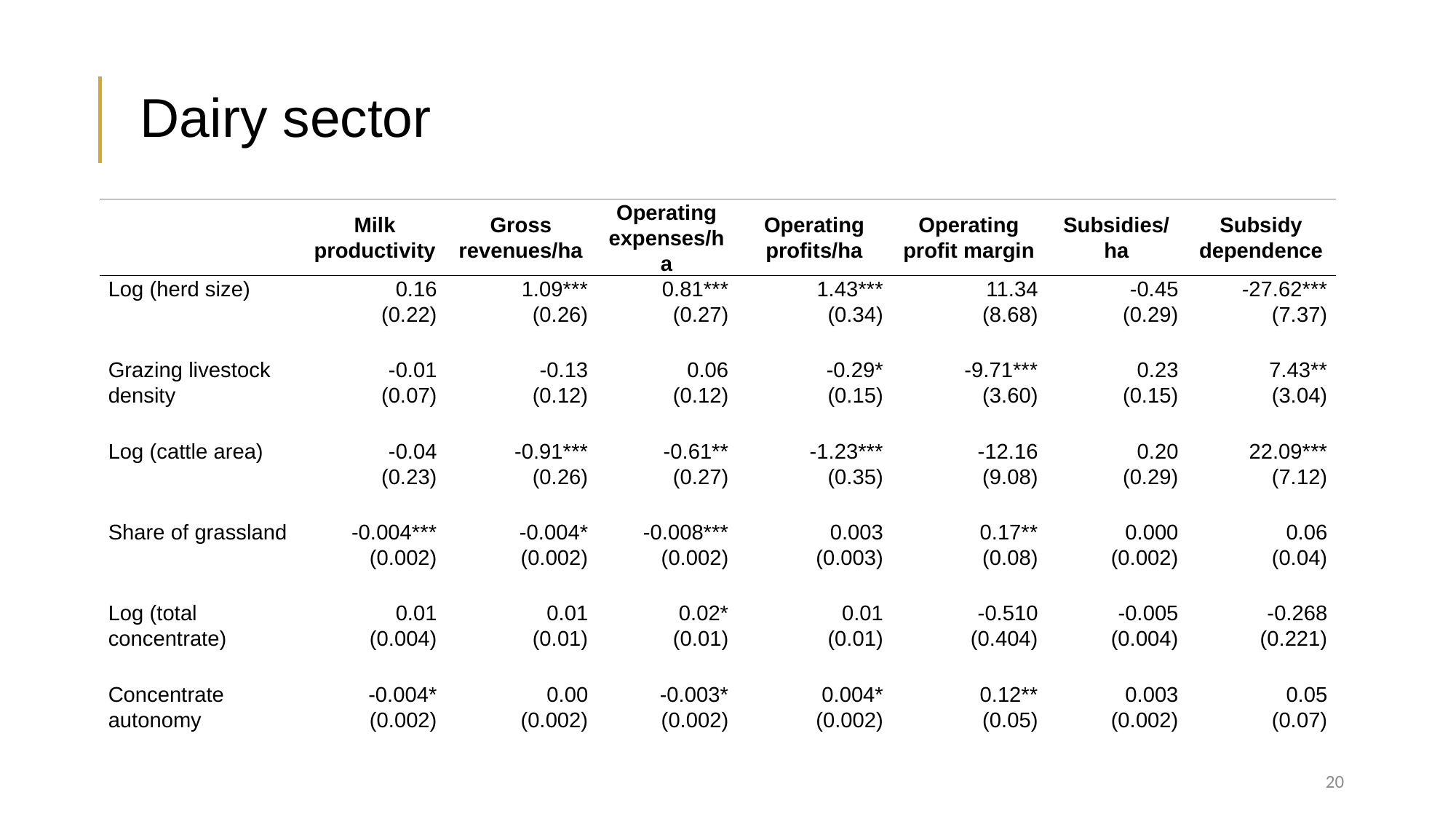

# Dairy sector
|  | Milk productivity | Gross revenues/ha | Operating expenses/ha | Operating profits/ha | Operating profit margin | Subsidies/ha | Subsidy dependence |
| --- | --- | --- | --- | --- | --- | --- | --- |
| Log (herd size) | 0.16 (0.22) | 1.09\*\*\* (0.26) | 0.81\*\*\* (0.27) | 1.43\*\*\* (0.34) | 11.34 (8.68) | -0.45 (0.29) | -27.62\*\*\* (7.37) |
| Grazing livestock density | -0.01 (0.07) | -0.13 (0.12) | 0.06 (0.12) | -0.29\* (0.15) | -9.71\*\*\* (3.60) | 0.23 (0.15) | 7.43\*\* (3.04) |
| Log (cattle area) | -0.04 (0.23) | -0.91\*\*\* (0.26) | -0.61\*\* (0.27) | -1.23\*\*\* (0.35) | -12.16 (9.08) | 0.20 (0.29) | 22.09\*\*\* (7.12) |
| Share of grassland | -0.004\*\*\* (0.002) | -0.004\* (0.002) | -0.008\*\*\* (0.002) | 0.003 (0.003) | 0.17\*\* (0.08) | 0.000 (0.002) | 0.06 (0.04) |
| Log (total concentrate) | 0.01 (0.004) | 0.01 (0.01) | 0.02\* (0.01) | 0.01 (0.01) | -0.510 (0.404) | -0.005 (0.004) | -0.268 (0.221) |
| Concentrate autonomy | -0.004\* (0.002) | 0.00 (0.002) | -0.003\* (0.002) | 0.004\* (0.002) | 0.12\*\* (0.05) | 0.003 (0.002) | 0.05 (0.07) |
20